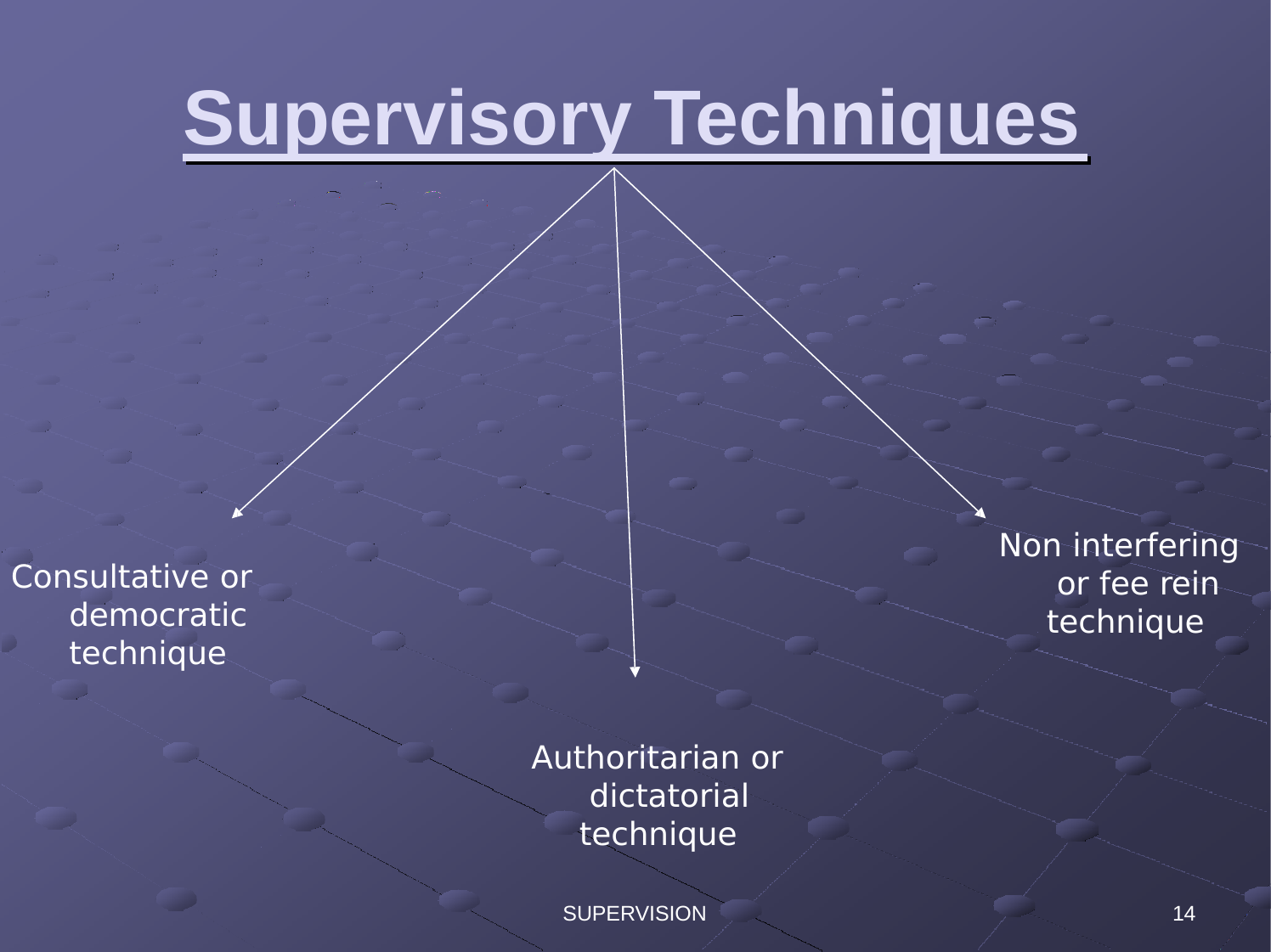

# Supervisory Techniques

Non interfering  or fee rein  technique

Consultative or  democratic  technique

Authoritarian or  dictatorial  technique

SUPERVISION
14